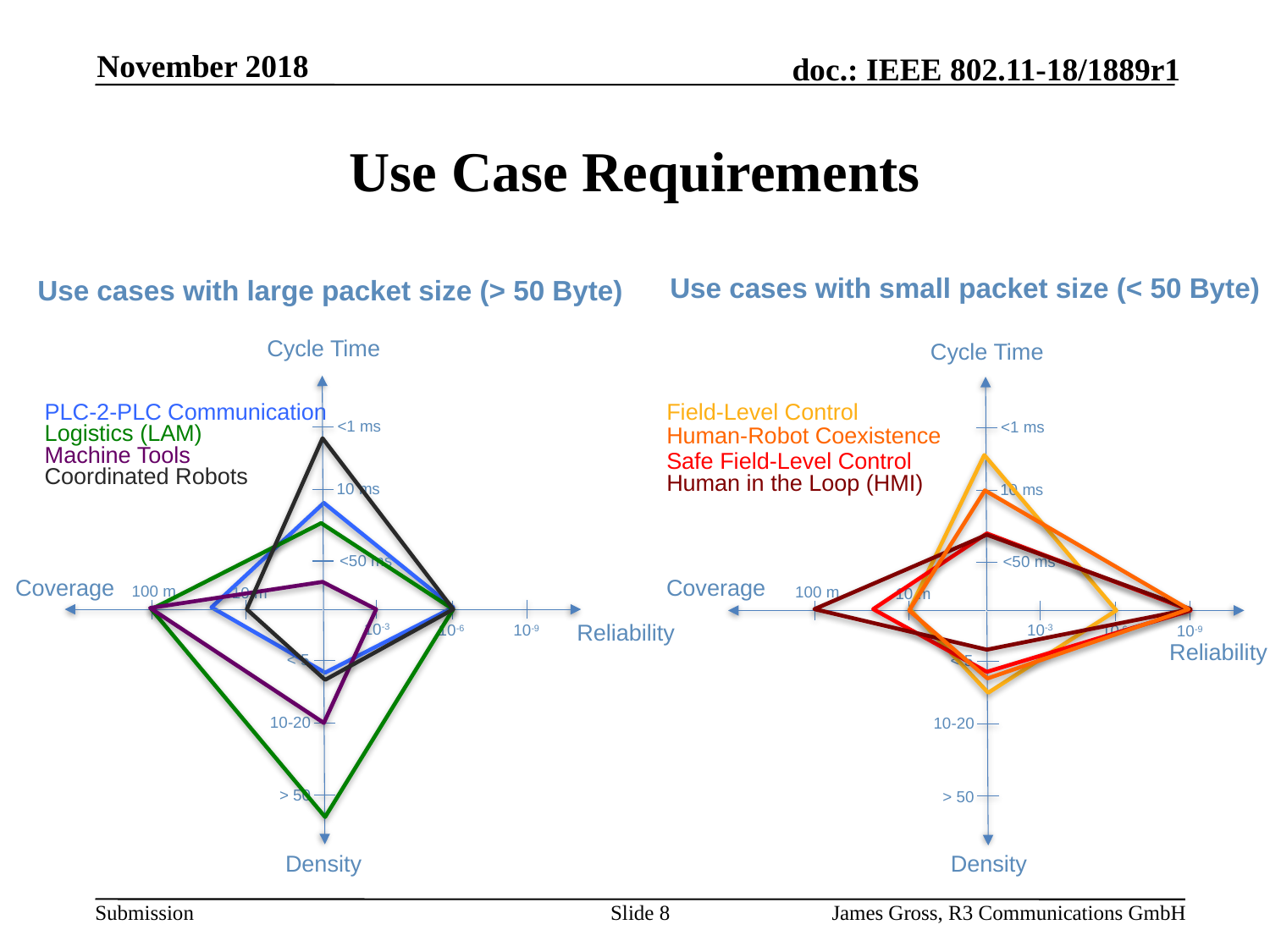

November 2018
# Use Case Requirements
Use cases with small packet size (< 50 Byte)
Use cases with large packet size (> 50 Byte)
Cycle Time
Cycle Time
PLC-2-PLC Communication
Field-Level Control
 <1 ms
 <1 ms
Logistics (LAM)
Human-Robot Coexistence

Machine Tools
Safe Field-Level Control

Coordinated Robots
Human in the Loop (HMI)
10 ms
10 ms

 <50 ms
 <50 ms
Coverage
Coverage
 100 m

 100 m
 10 m
 10 m
Reliability
10-3
10-3
10-6
10-9
10-6
10-9
Reliability
 < 5
 < 5
 10-20
 10-20
> 50
> 50
Density
Density
Slide 8
James Gross, R3 Communications GmbH